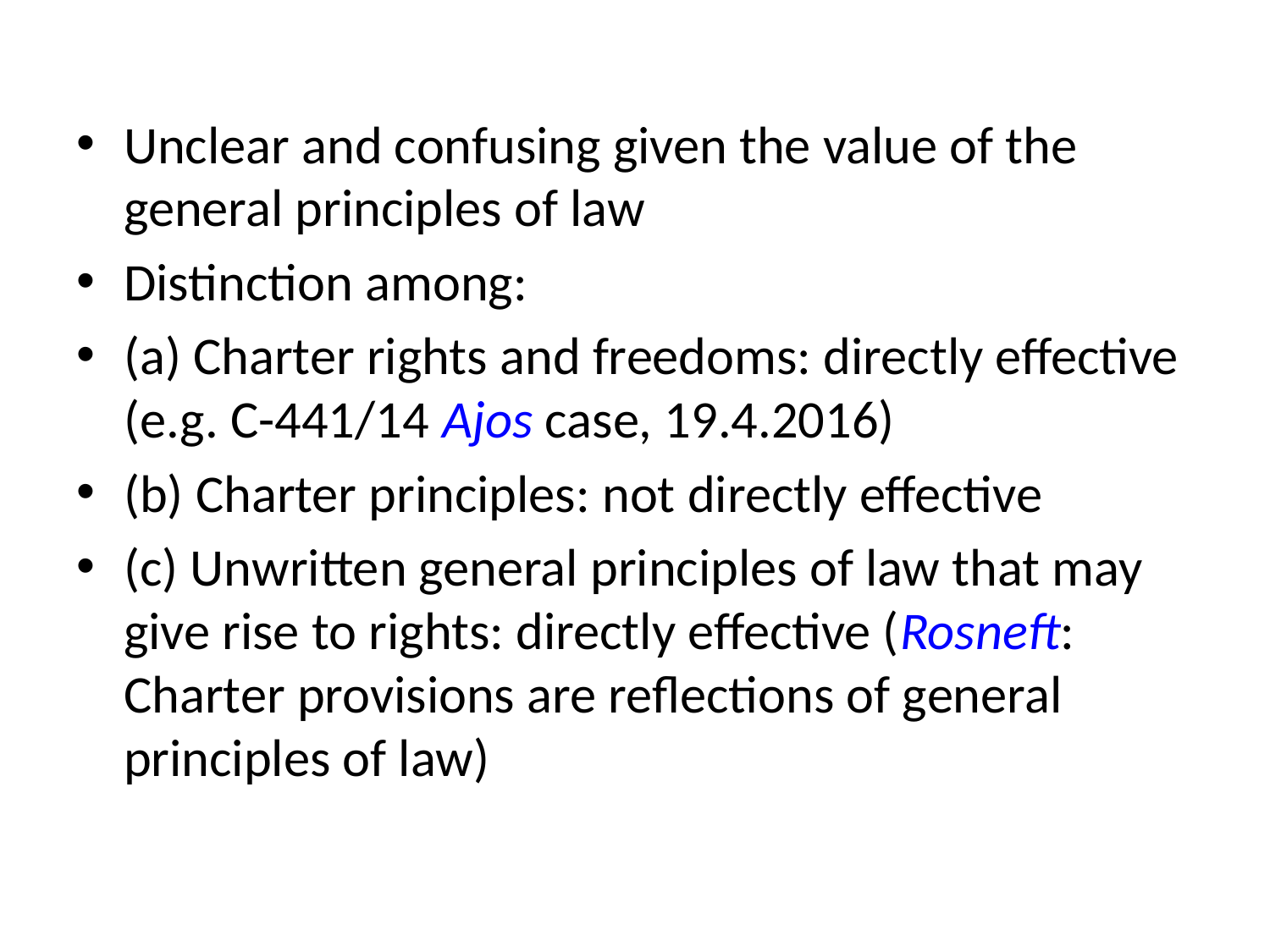

Unclear and confusing given the value of the general principles of law
Distinction among:
(a) Charter rights and freedoms: directly effective (e.g. C-441/14 Ajos case, 19.4.2016)
(b) Charter principles: not directly effective
(c) Unwritten general principles of law that may give rise to rights: directly effective (Rosneft: Charter provisions are reflections of general principles of law)